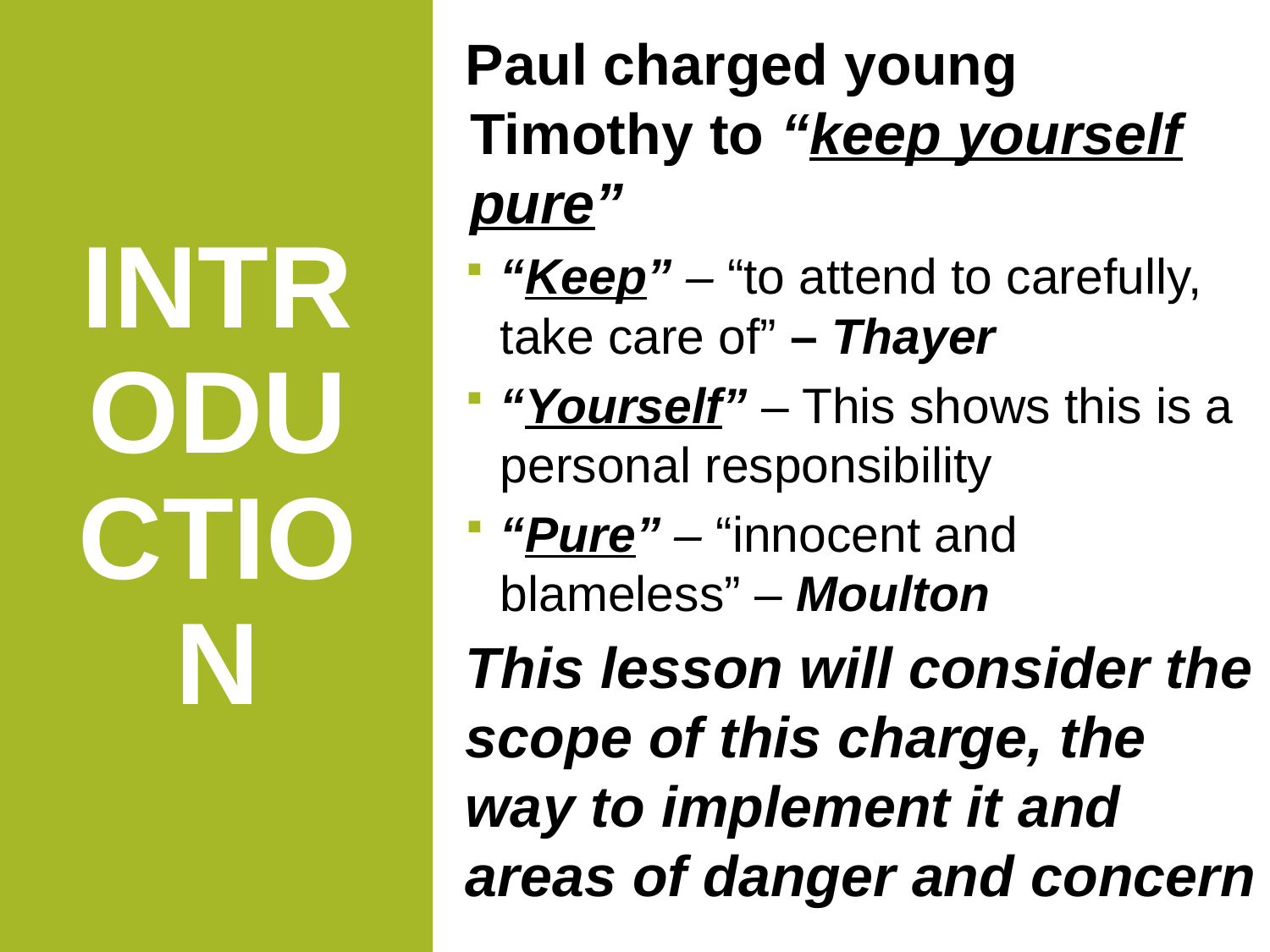

Paul charged young Timothy to “keep yourself pure”
“Keep” – “to attend to carefully, take care of” – Thayer
“Yourself” – This shows this is a personal responsibility
“Pure” – “innocent and blameless” – Moulton
This lesson will consider the scope of this charge, the way to implement it and areas of danger and concern
# INTRODUCTION